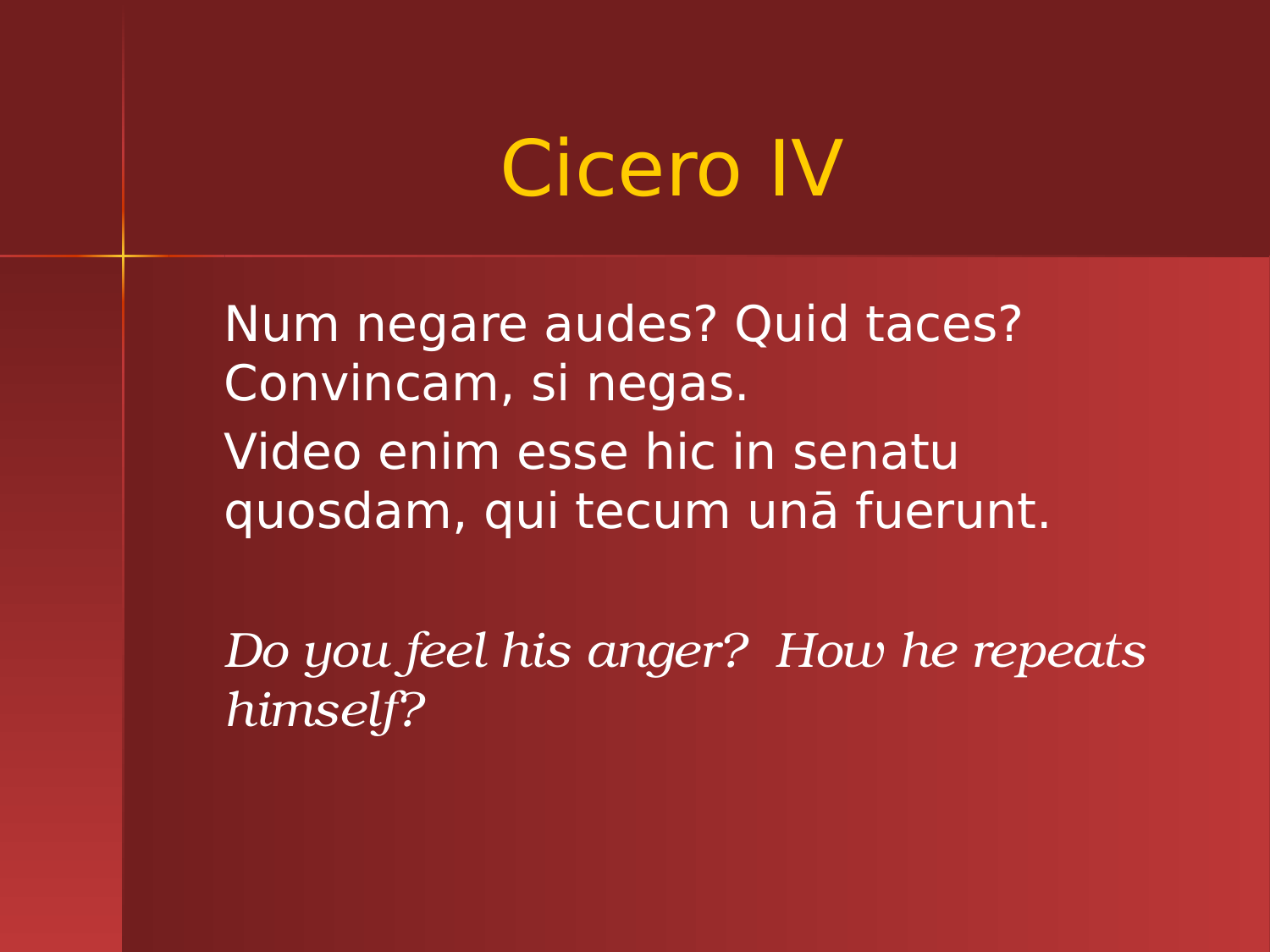

# Cicero IV
Num negare audes? Quid taces? Convincam, si negas.
Video enim esse hic in senatu quosdam, qui tecum unā fuerunt.

Do you feel his anger?  How he repeats himself?